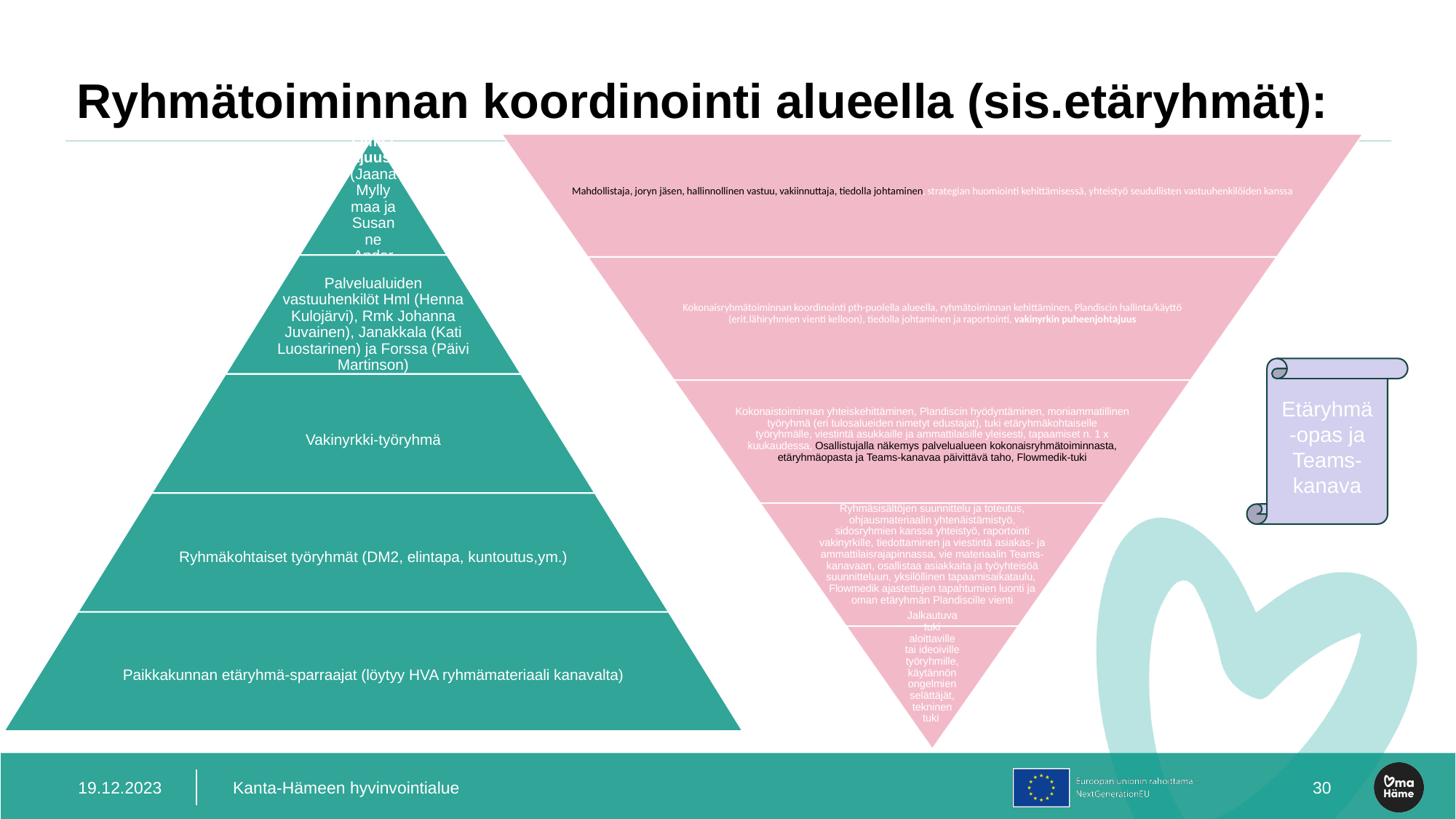

# Ryhmätoiminnan koordinointi alueella (sis.etäryhmät):
Mahdollistaja, joryn jäsen, hallinnollinen vastuu, vakiinnuttaja, tiedolla johtaminen, strategian huomiointi kehittämisessä, yhteistyö seudullisten vastuuhenkilöiden kanssa
Kokonaisryhmätoiminnan koordinointi pth-puolella alueella, ryhmätoiminnan kehittäminen, Plandiscin hallinta/käyttö (erit.lähiryhmien vienti kelloon), tiedolla johtaminen ja raportointi, vakinyrkin puheenjohtajuus
Kokonaistoiminnan yhteiskehittäminen, Plandiscin hyödyntäminen, moniammatillinen työryhmä (eri tulosalueiden nimetyt edustajat), tuki etäryhmäkohtaiselle työryhmälle, viestintä asukkaille ja ammattilaisille yleisesti, tapaamiset n. 1 x kuukaudessa, Osallistujalla näkemys palvelualueen kokonaisryhmätoiminnasta, etäryhmäopasta ja Teams-kanavaa päivittävä taho, Flowmedik-tuki
Ryhmäsisältöjen suunnittelu ja toteutus, ohjausmateriaalin yhtenäistämistyö, sidosryhmien kanssa yhteistyö, raportointi vakinyrkille, tiedottaminen ja viestintä asiakas- ja ammattilaisrajapinnassa, vie materiaalin Teams-kanavaan, osallistaa asiakkaita ja työyhteisöä suunnitteluun, yksilöllinen tapaamisaikataulu,  Flowmedik ajastettujen tapahtumien luonti ja oman etäryhmän Plandiscille vienti
Jalkautuva tuki aloittaville tai ideoiville työryhmille, käytännön ongelmien selättäjät, tekninen tuki
Omistajuus (Jaana Myllymaa ja Susanne Andersson-Tapio)
Palvelualuiden vastuuhenkilöt Hml (Henna Kulojärvi), Rmk Johanna Juvainen), Janakkala (Kati Luostarinen) ja Forssa (Päivi Martinson)
Vakinyrkki-työryhmä
Ryhmäkohtaiset työryhmät (DM2, elintapa, kuntoutus,ym.)
Paikkakunnan etäryhmä-sparraajat (löytyy HVA ryhmämateriaali kanavalta)
Etäryhmä -opas ja Teams-kanava
19.12.2023
Kanta-Hämeen hyvinvointialue
30